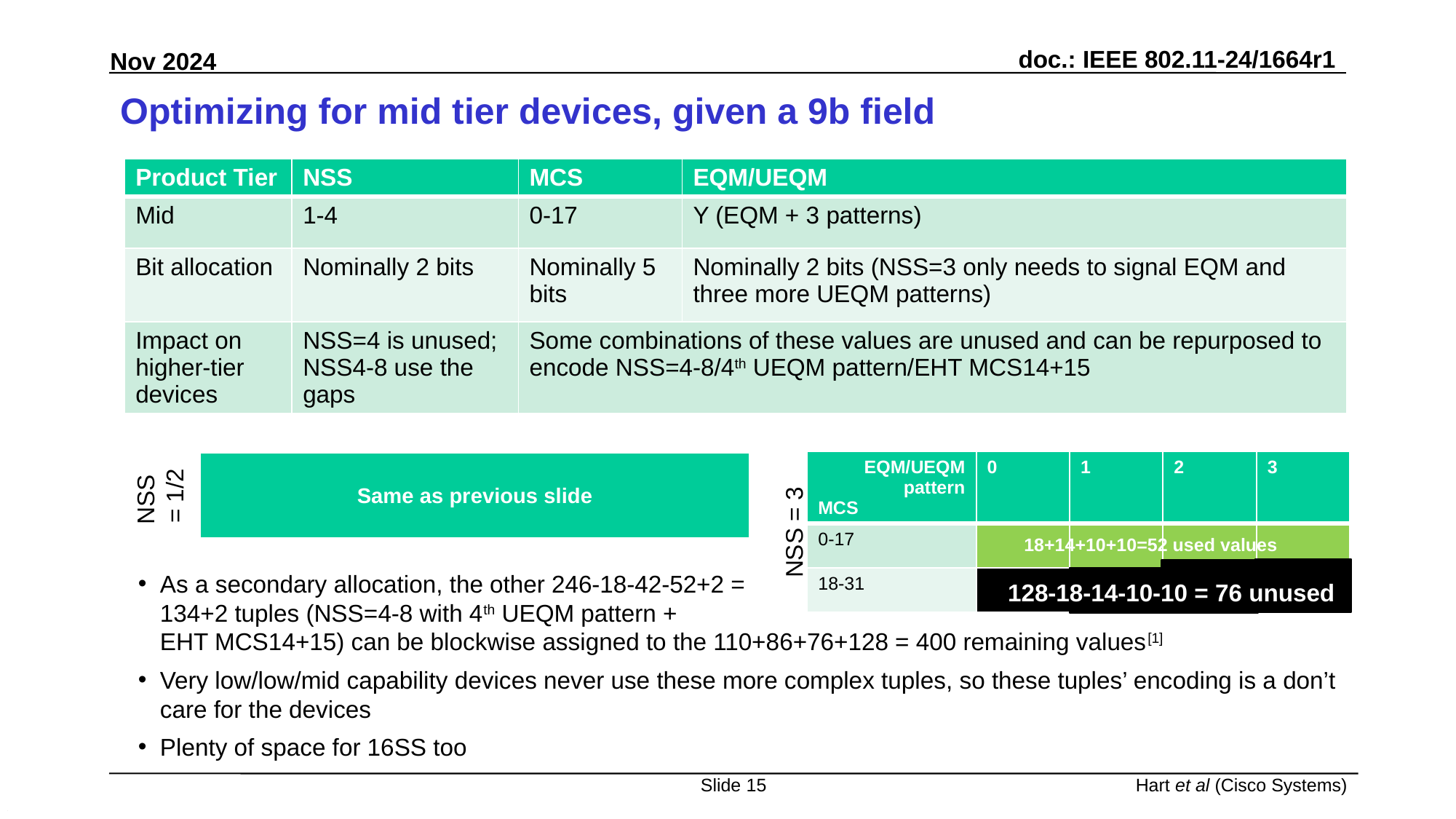

# Optimizing for mid tier devices, given a 9b field
| Product Tier | NSS | MCS | EQM/UEQM |
| --- | --- | --- | --- |
| Mid | 1-4 | 0-17 | Y (EQM + 3 patterns) |
| Bit allocation | Nominally 2 bits | Nominally 5 bits | Nominally 2 bits (NSS=3 only needs to signal EQM and three more UEQM patterns) |
| Impact on higher-tier devices | NSS=4 is unused; NSS4-8 use the gaps | Some combinations of these values are unused and can be repurposed to encode NSS=4-8/4th UEQM pattern/EHT MCS14+15 |  |
| EQM/UEQM pattern MCS | 0 | 1 | 2 | 3 |
| --- | --- | --- | --- | --- |
| 0-17 |  |  |  |  |
| 18-31 |  |  |  |  |
| Same as previous slide |
| --- |
NSS
= 1/2
NSS = 3
18+14+10+10=52 used values
3*18+4*14 = 110 unused values

As a secondary allocation, the other 246-18-42-52+2 =
134+2 tuples (NSS=4-8 with 4th UEQM pattern +
EHT MCS14+15) can be blockwise assigned to the 110+86+76+128 = 400 remaining values[1]
Very low/low/mid capability devices never use these more complex tuples, so these tuples’ encoding is a don’t care for the devices
Plenty of space for 16SS too

128-18-14-10-10 = 76 unused
Slide 15
Hart et al (Cisco Systems)